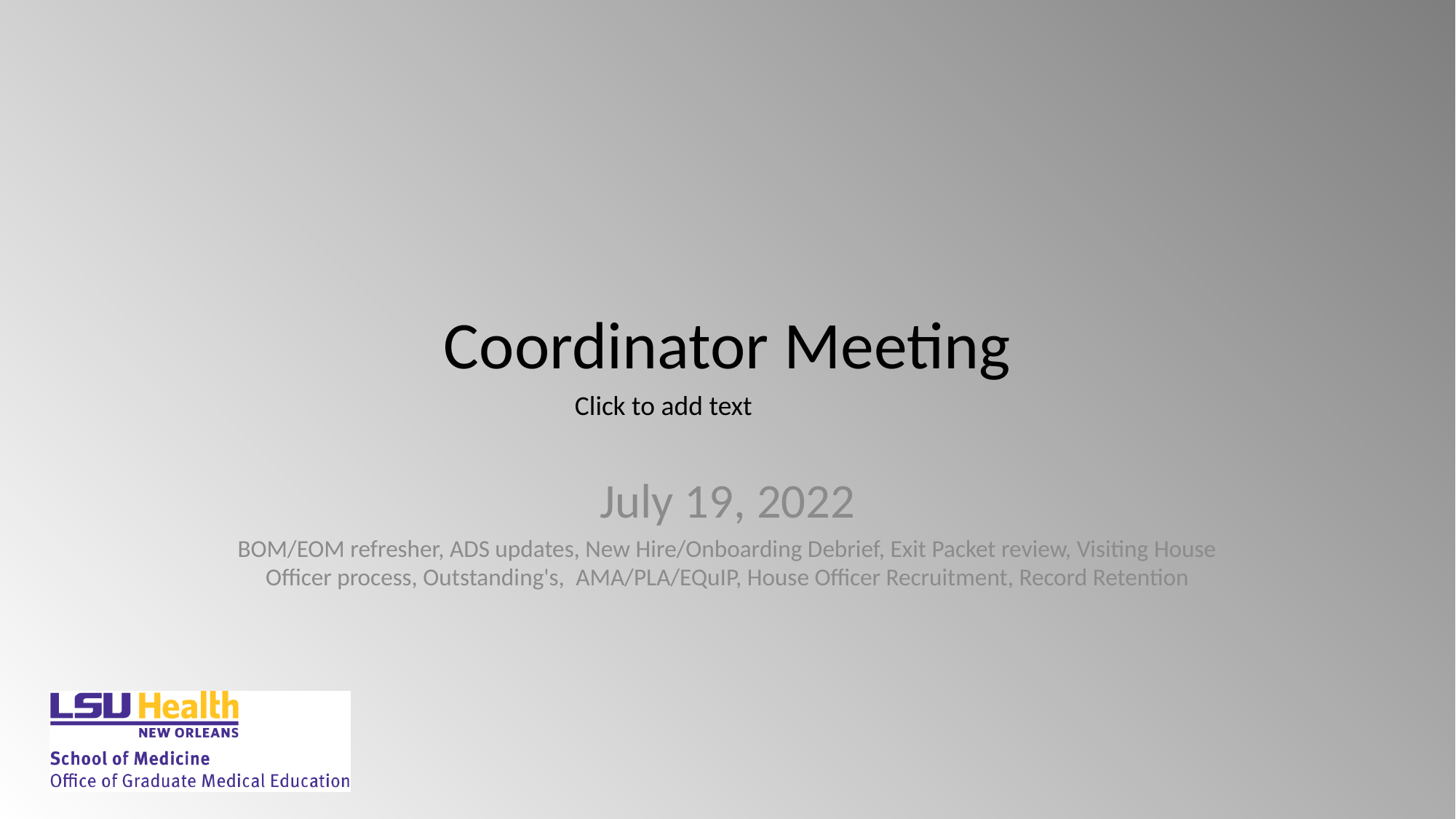

# Coordinator Meeting
Click to add text
July 19, 2022
BOM/EOM refresher, ADS updates, New Hire/Onboarding Debrief, Exit Packet review, Visiting House Officer process, Outstanding's,  AMA/PLA/EQuIP, House Officer Recruitment, Record Retention